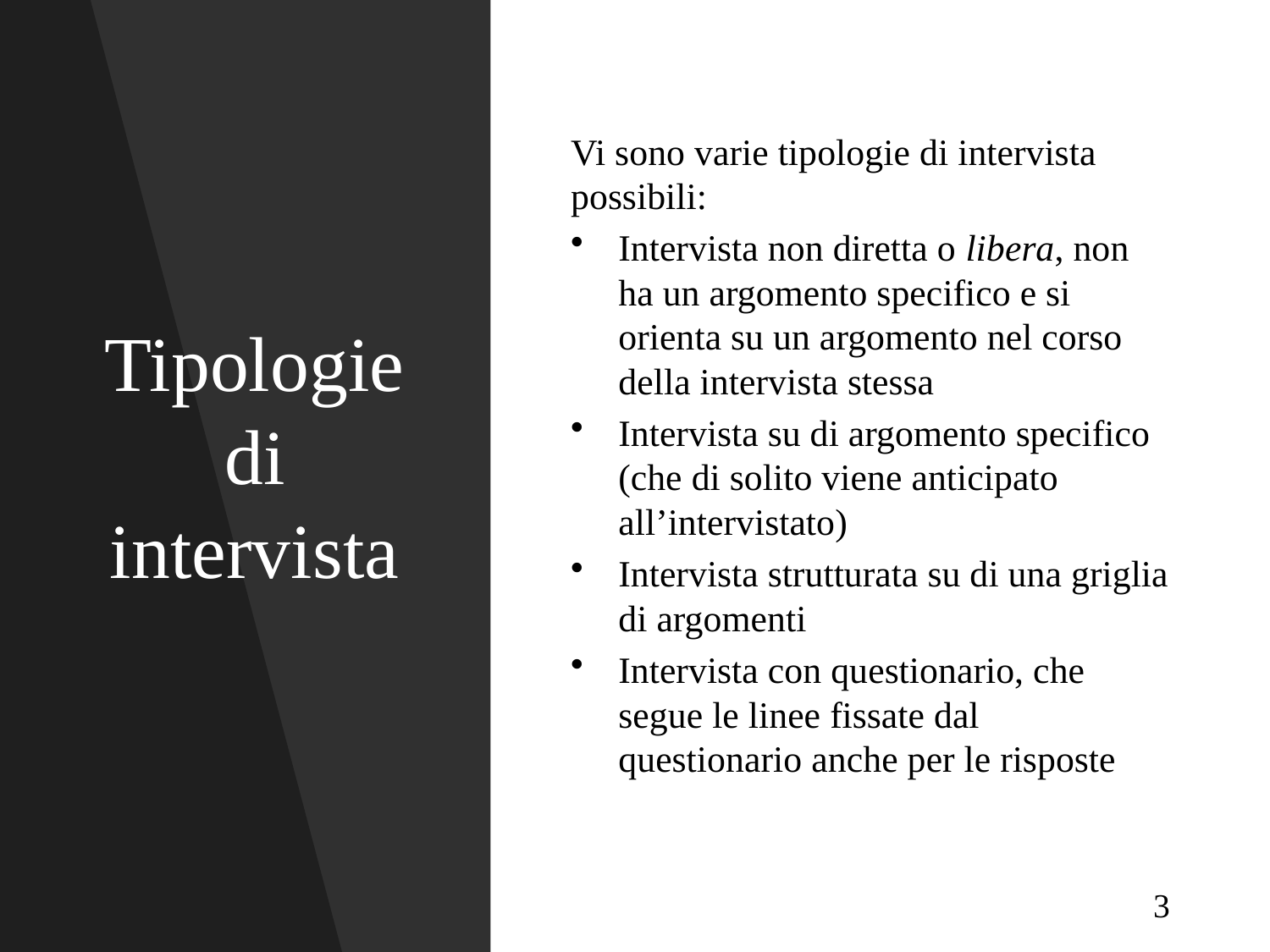

# Tipologie di intervista
Vi sono varie tipologie di intervista possibili:
Intervista non diretta o libera, non ha un argomento specifico e si orienta su un argomento nel corso della intervista stessa
Intervista su di argomento specifico (che di solito viene anticipato all’intervistato)
Intervista strutturata su di una griglia di argomenti
Intervista con questionario, che segue le linee fissate dal questionario anche per le risposte
3